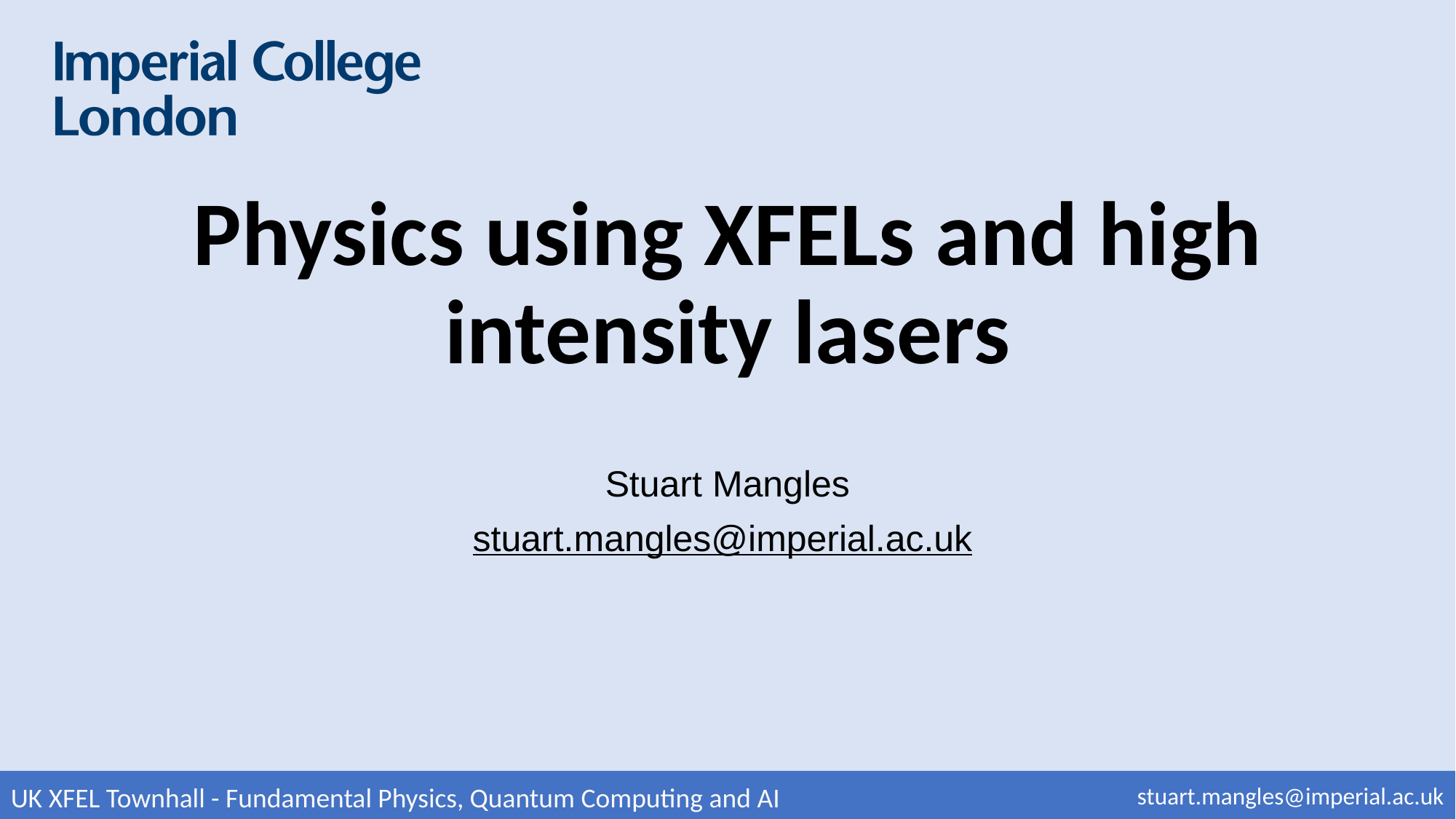

# Physics using XFELs and high intensity lasers
Stuart Mangles
stuart.mangles@imperial.ac.uk
UK XFEL Townhall - Fundamental Physics, Quantum Computing and AI